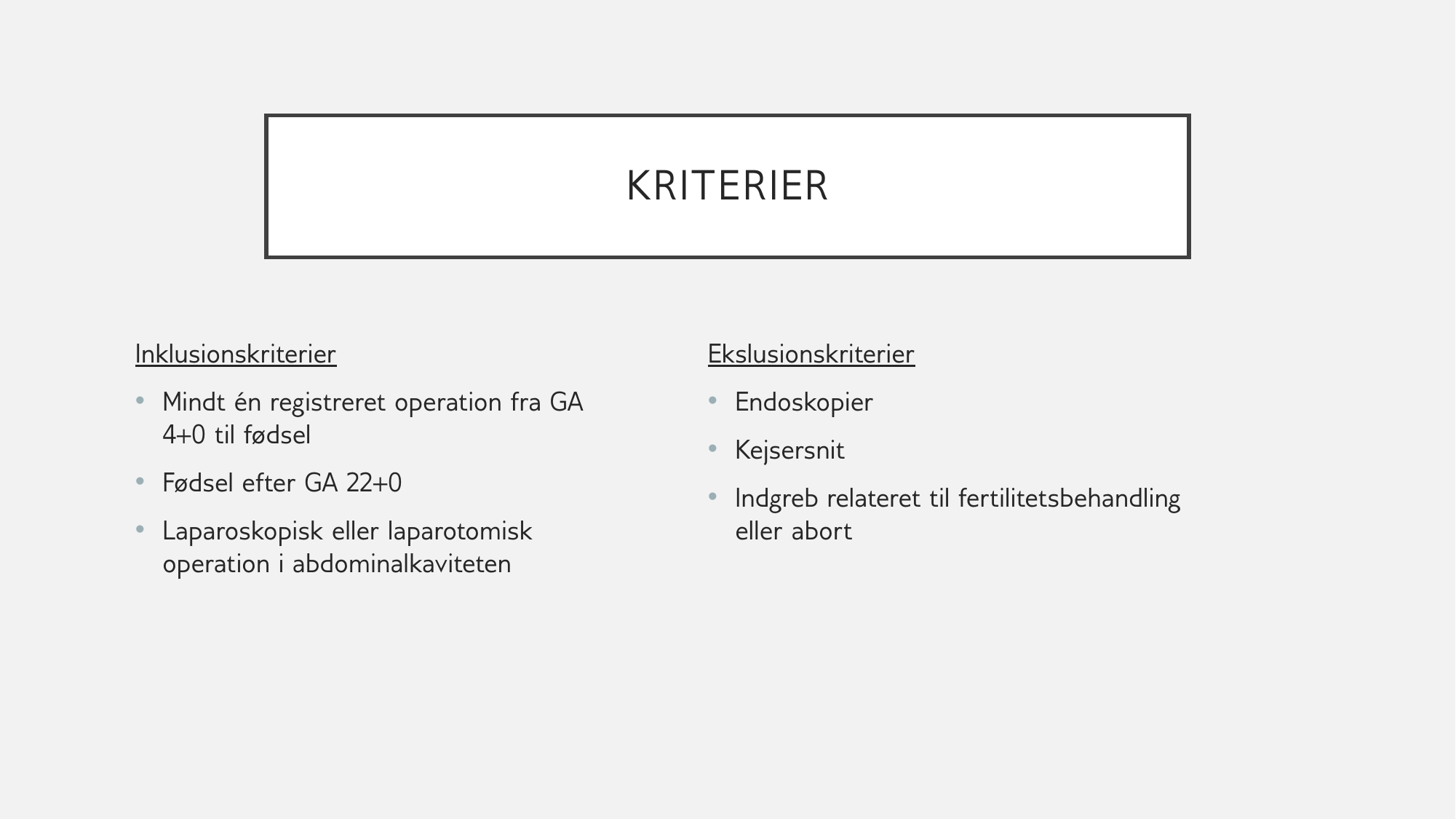

# Kriterier
Ekslusionskriterier
Endoskopier
Kejsersnit
Indgreb relateret til fertilitetsbehandling eller abort
Inklusionskriterier
Mindt én registreret operation fra GA 4+0 til fødsel
Fødsel efter GA 22+0
Laparoskopisk eller laparotomisk operation i abdominalkaviteten